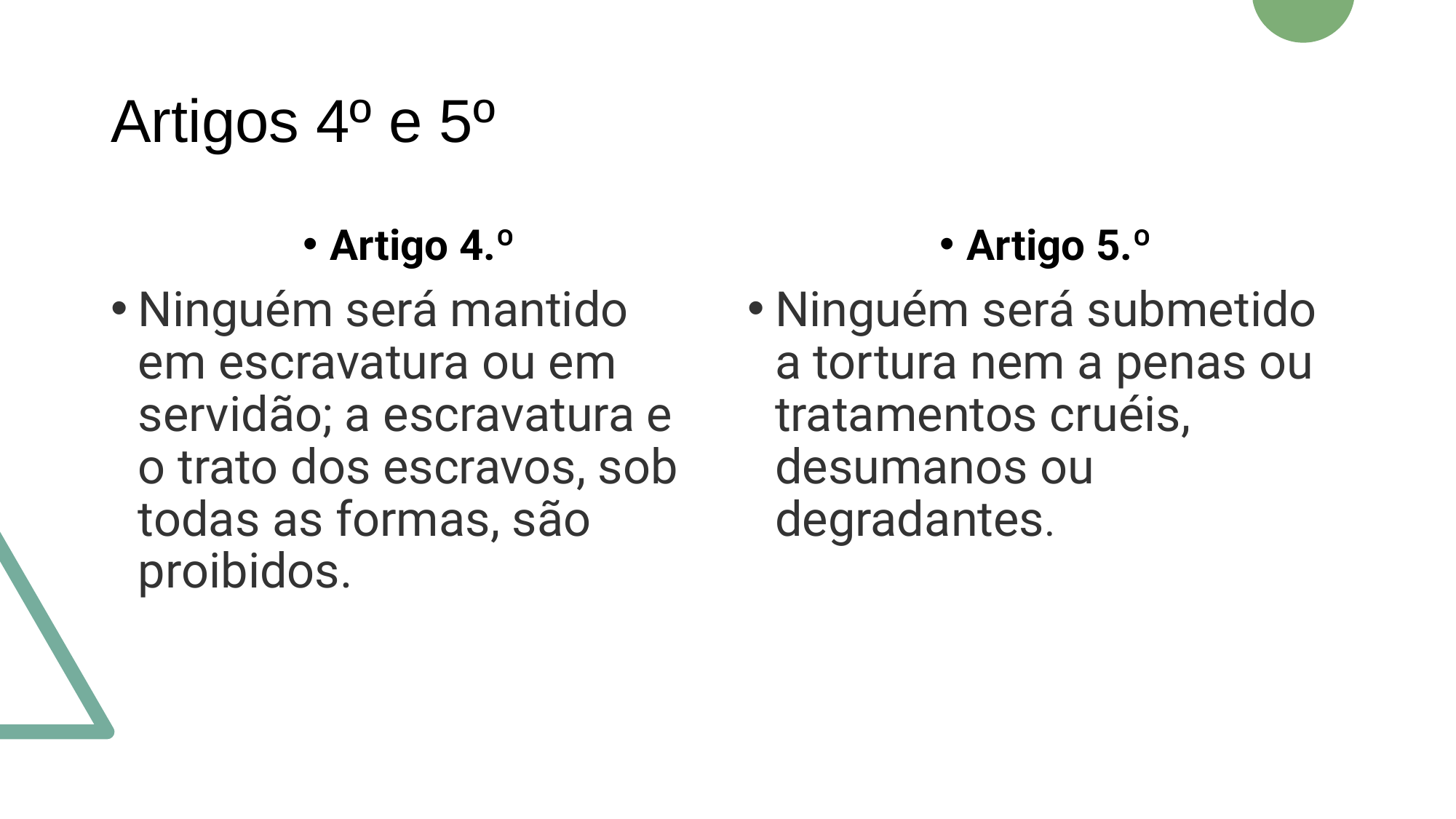

# Artigos 4º e 5º
Artigo 4.º
Ninguém será mantido em escravatura ou em servidão; a escravatura e o trato dos escravos, sob todas as formas, são proibidos.

Artigo 5.º
Ninguém será submetido a tortura nem a penas ou tratamentos cruéis, desumanos ou degradantes.